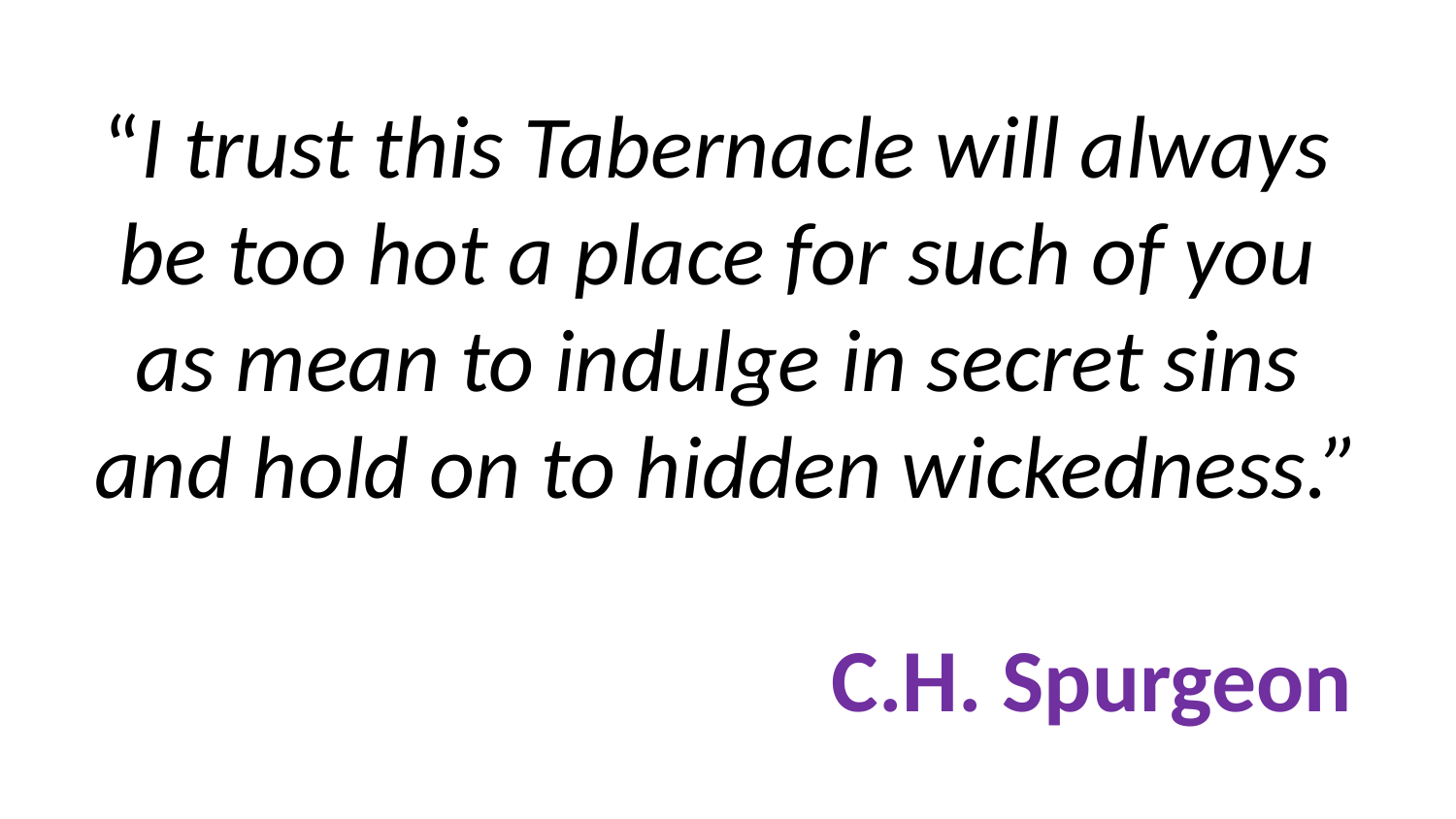

# “I trust this Tabernacle will always be too hot a place for such of you as mean to indulge in secret sins and hold on to hidden wickedness.” C.H. Spurgeon